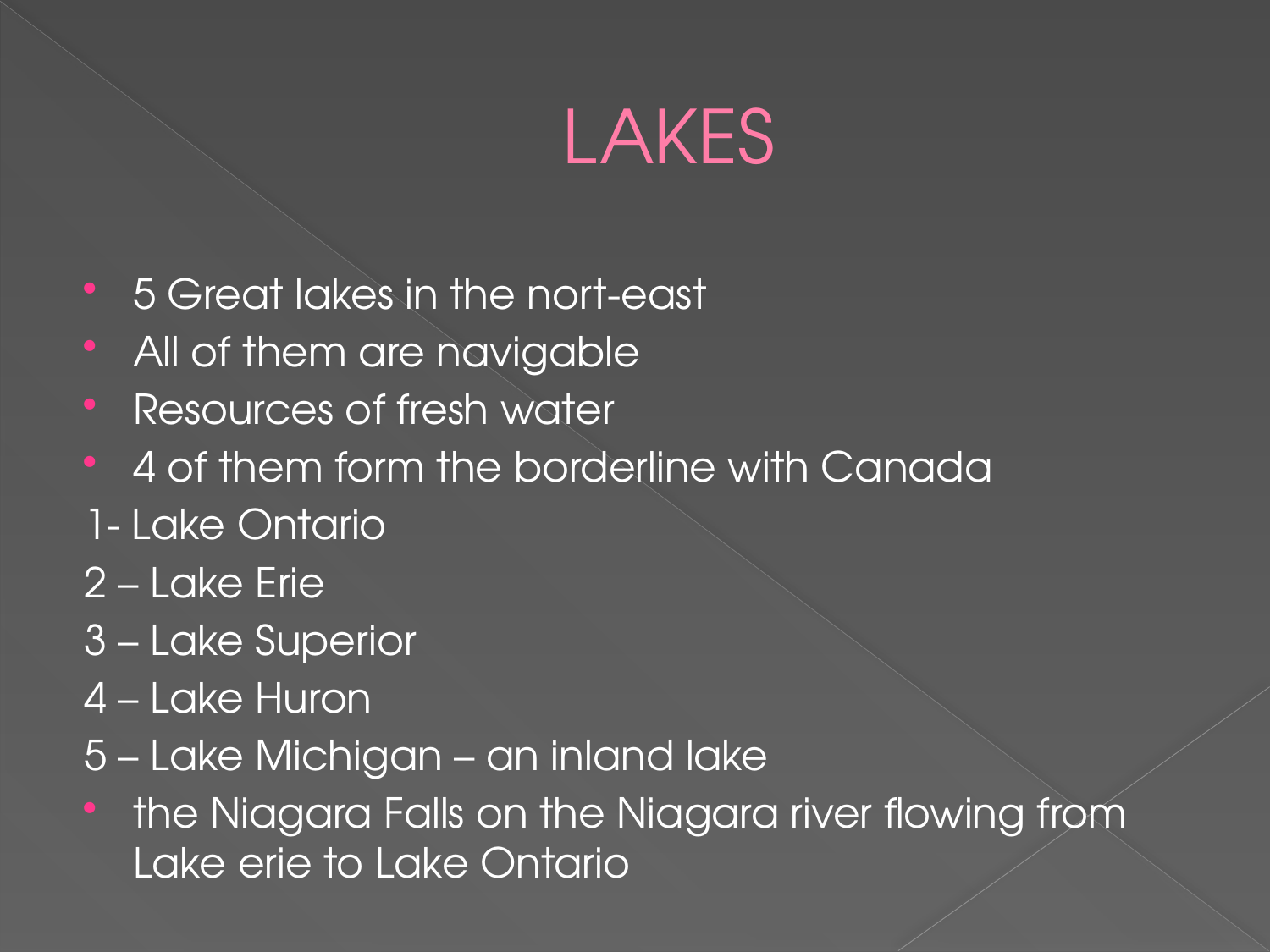

# LAKES
5 Great lakes in the nort-east
All of them are navigable
Resources of fresh water
4 of them form the borderline with Canada
1- Lake Ontario
2 – Lake Erie
3 – Lake Superior
4 – Lake Huron
5 – Lake Michigan – an inland lake
the Niagara Falls on the Niagara river flowing from Lake erie to Lake Ontario